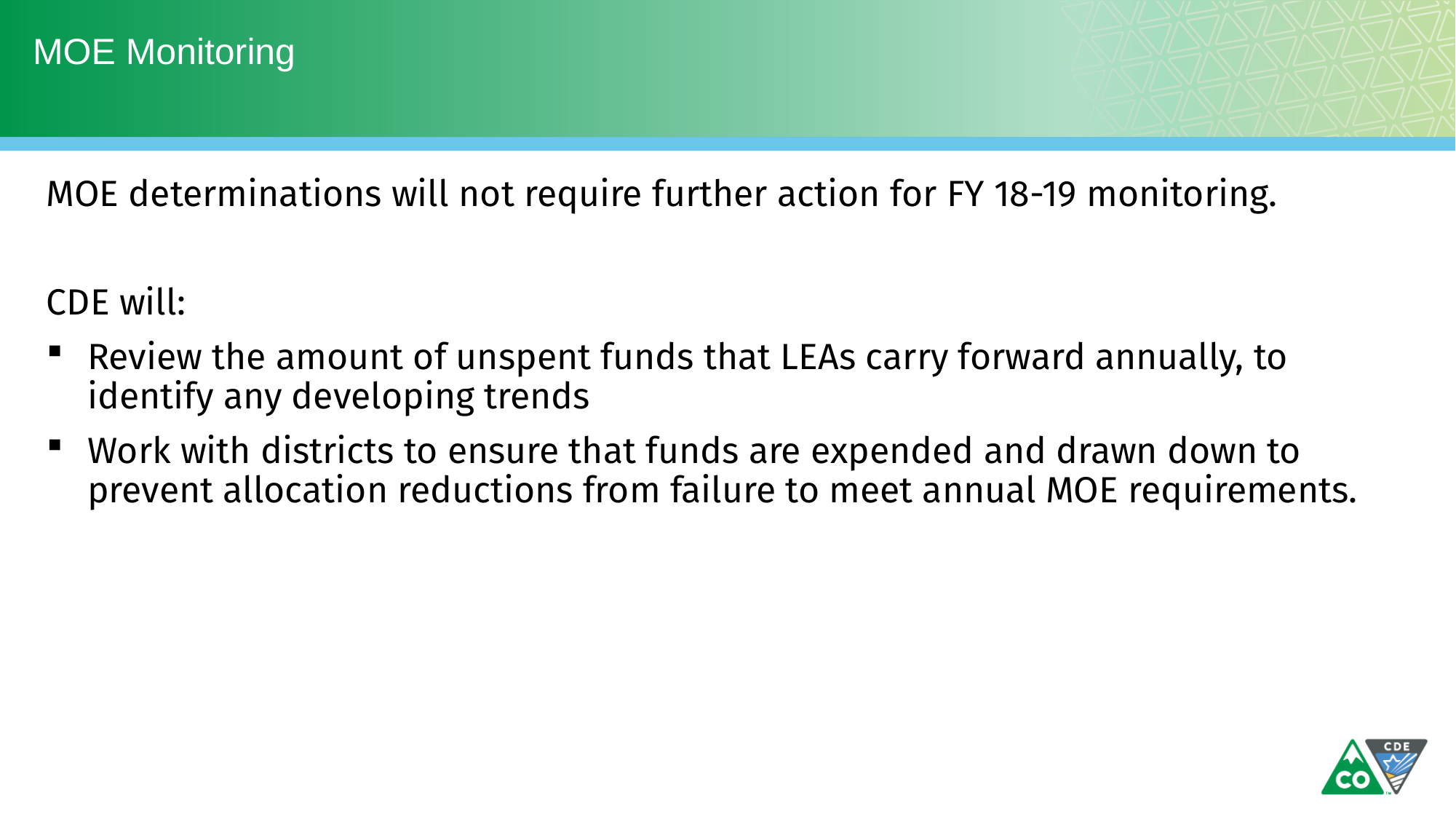

# MOE Monitoring
MOE determinations will not require further action for FY 18-19 monitoring.

CDE will:
Review the amount of unspent funds that LEAs carry forward annually, to identify any developing trends
Work with districts to ensure that funds are expended and drawn down to prevent allocation reductions from failure to meet annual MOE requirements.